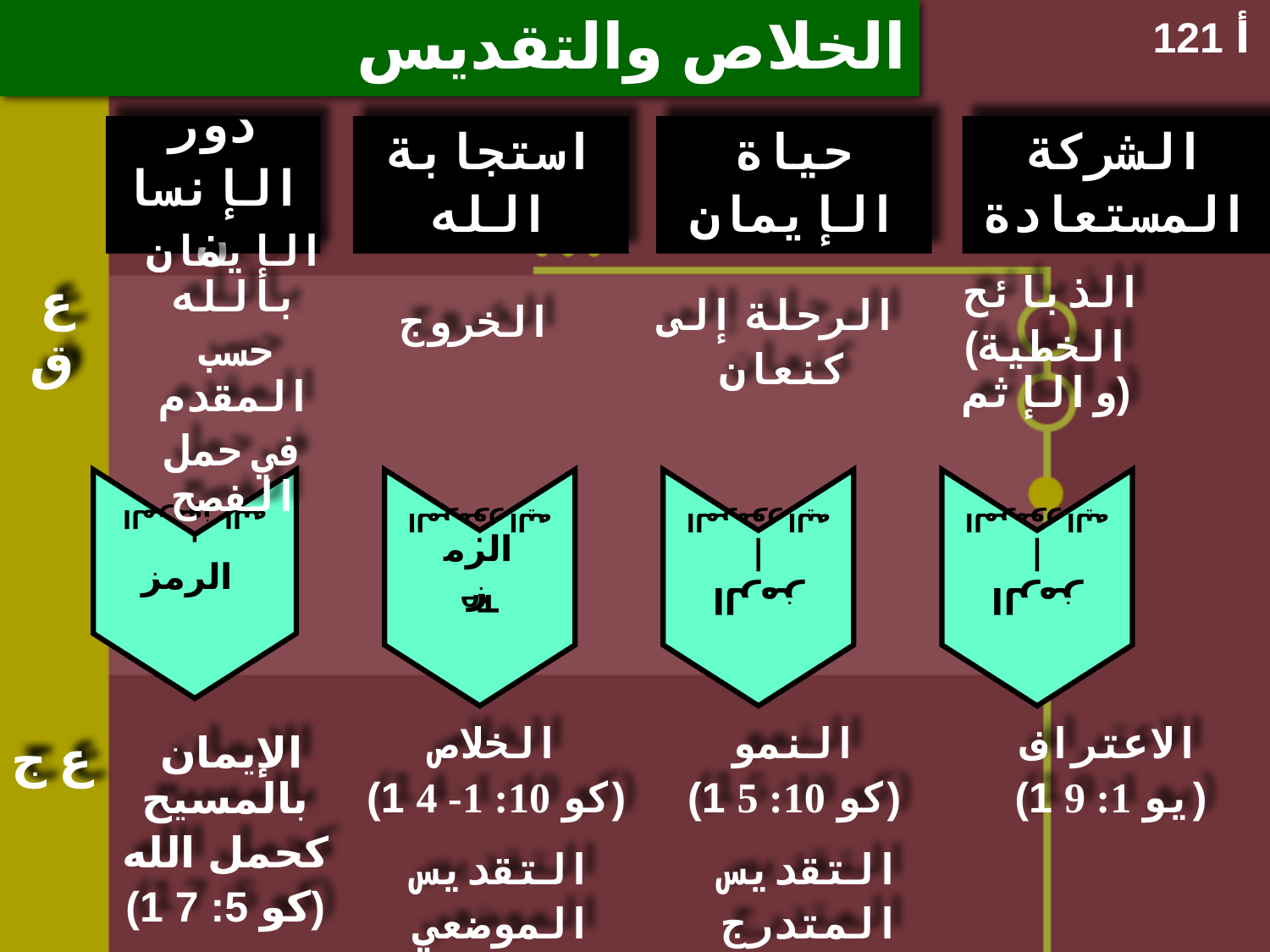

# الخلاص والتقديس
121 أ
دور
الإنسان
استجابة
الله
حياة
الإيمان
الشركة
المستعادة
الإيمان بالله
حسب المقدم
في حمل الفصح
الرحلة إلى
كنعان
الذبائح
(الخطية والإثم)
الخروج
ع ق

Type
|
المرموز اليه

Te
|
المرموز اليه

الرمز
|
المرموز اليه

الرمز
|
المرموز اليه
الرمز
الرمز

الإيمان  بالمسيح
كحمل الله
(1 كو 5: 7)
الخلاص
(1 كو 10: 1- 4)
النمو
(1 كو 10: 5)
الاعتراف
(1 يو 1: 9)
ع ج
التقديس
الموضعي
التقديس
المتدرج